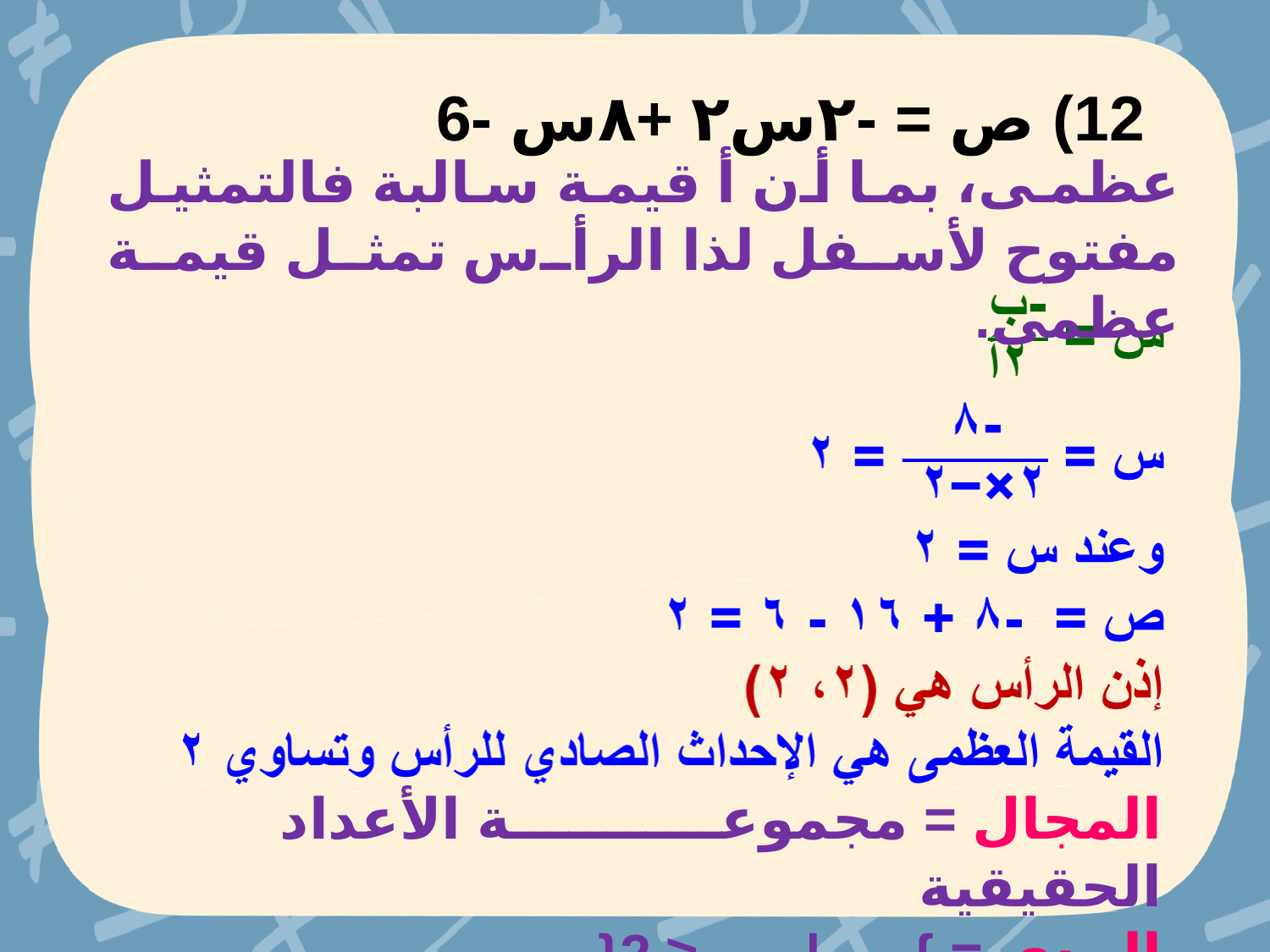

12) ص = -۲س۲ +۸س -6
عظمى، بما أن أ قيمة سالبة فالتمثيل مفتوح لأسفل لذا الرأس تمثل قيمة عظمى.

المجال = مجموعة الأعداد الحقيقية
المدى = }ص | ص ≤ 2{